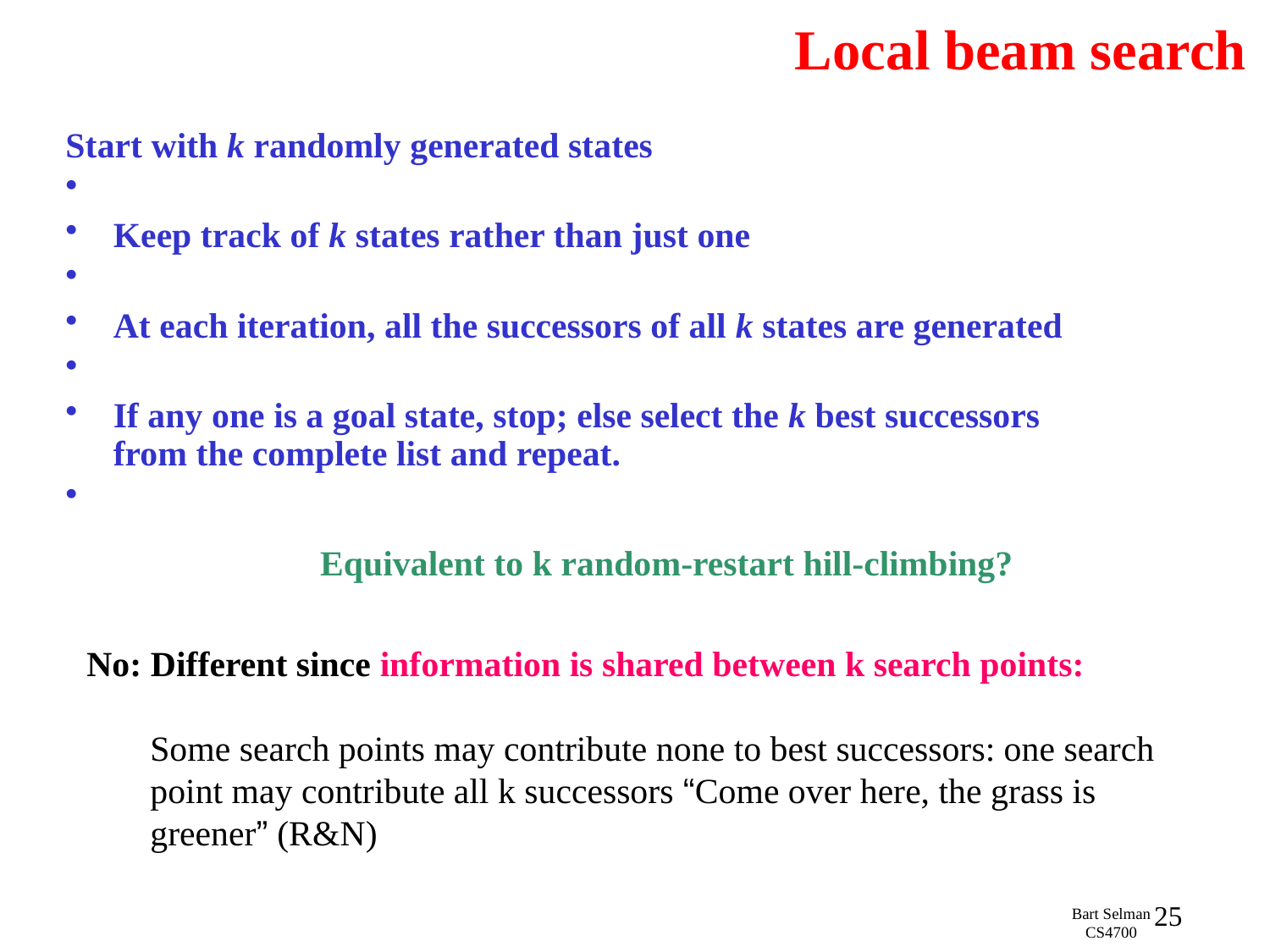

# Local beam search
Start with k randomly generated states

Keep track of k states rather than just one

At each iteration, all the successors of all k states are generated

If any one is a goal state, stop; else select the k best successors from the complete list and repeat.

Equivalent to k random-restart hill-climbing?
No: Different since information is shared between k search points:

Some search points may contribute none to best successors: one search point may contribute all k successors “Come over here, the grass is greener” (R&N)